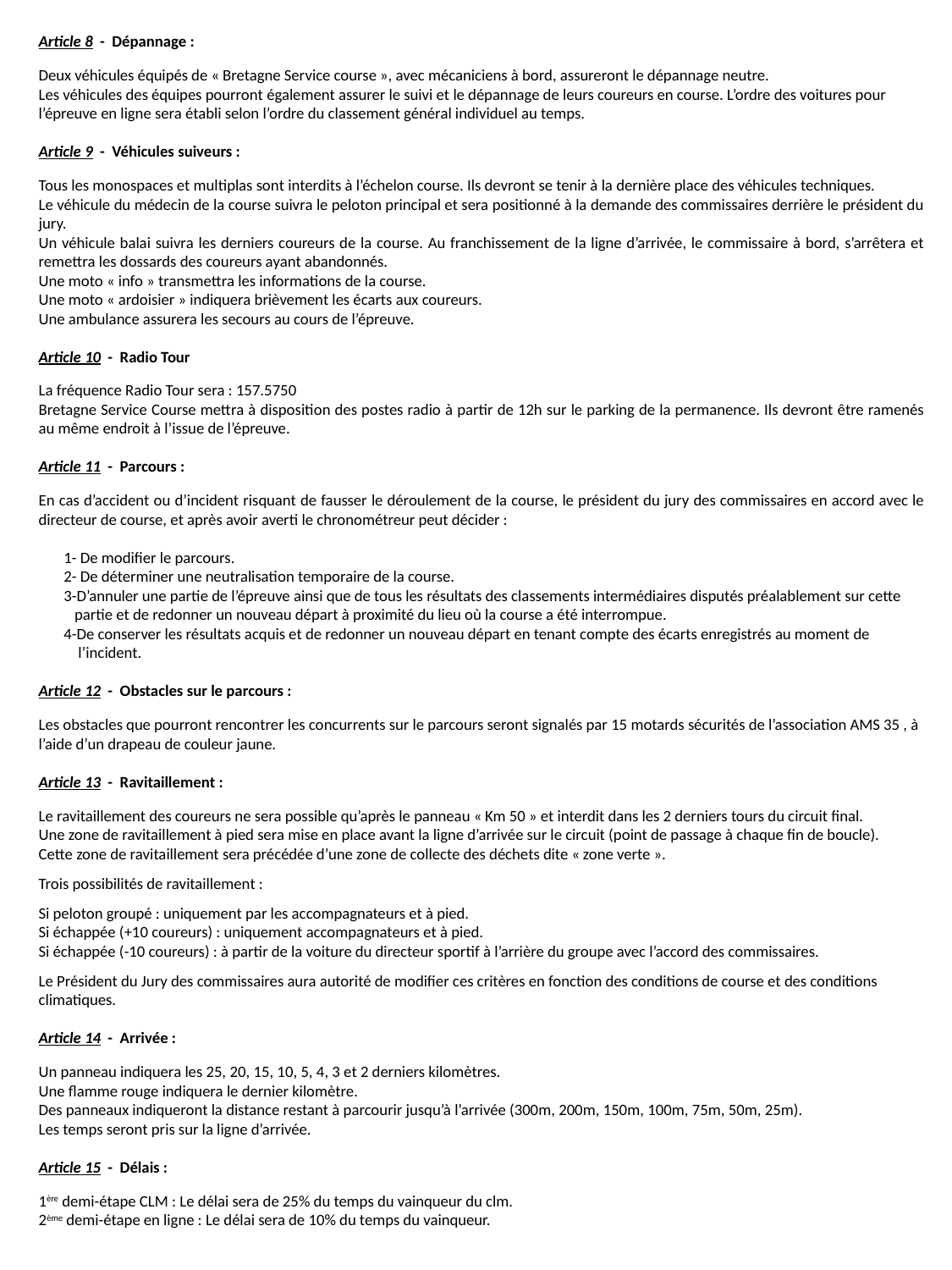

Article 8  -  Dépannage :

Deux véhicules équipés de « Bretagne Service course », avec mécaniciens à bord, assureront le dépannage neutre.
Les véhicules des équipes pourront également assurer le suivi et le dépannage de leurs coureurs en course. L’ordre des voitures pour l’épreuve en ligne sera établi selon l’ordre du classement général individuel au temps.

Article 9  -  Véhicules suiveurs :

Tous les monospaces et multiplas sont interdits à l’échelon course. Ils devront se tenir à la dernière place des véhicules techniques.
Le véhicule du médecin de la course suivra le peloton principal et sera positionné à la demande des commissaires derrière le président du jury.
Un véhicule balai suivra les derniers coureurs de la course. Au franchissement de la ligne d’arrivée, le commissaire à bord, s’arrêtera et remettra les dossards des coureurs ayant abandonnés.
Une moto « info » transmettra les informations de la course.
Une moto « ardoisier » indiquera brièvement les écarts aux coureurs.
Une ambulance assurera les secours au cours de l’épreuve.

Article 10  -  Radio Tour

La fréquence Radio Tour sera : 157.5750
Bretagne Service Course mettra à disposition des postes radio à partir de 12h sur le parking de la permanence. Ils devront être ramenés au même endroit à l’issue de l’épreuve.

Article 11  -  Parcours :

En cas d’accident ou d’incident risquant de fausser le déroulement de la course, le président du jury des commissaires en accord avec le directeur de course, et après avoir averti le chronométreur peut décider :

       1- De modifier le parcours.
       2- De déterminer une neutralisation temporaire de la course.
       3-D’annuler une partie de l’épreuve ainsi que de tous les résultats des classements intermédiaires disputés préalablement sur cette
          partie et de redonner un nouveau départ à proximité du lieu où la course a été interrompue.
       4-De conserver les résultats acquis et de redonner un nouveau départ en tenant compte des écarts enregistrés au moment de
           l’incident.

Article 12  -  Obstacles sur le parcours :

Les obstacles que pourront rencontrer les concurrents sur le parcours seront signalés par 15 motards sécurités de l’association AMS 35 , à l’aide d’un drapeau de couleur jaune.

Article 13  -  Ravitaillement :

Le ravitaillement des coureurs ne sera possible qu’après le panneau « Km 50 » et interdit dans les 2 derniers tours du circuit final.
Une zone de ravitaillement à pied sera mise en place avant la ligne d’arrivée sur le circuit (point de passage à chaque fin de boucle).
Cette zone de ravitaillement sera précédée d’une zone de collecte des déchets dite « zone verte ».

Trois possibilités de ravitaillement :

Si peloton groupé : uniquement par les accompagnateurs et à pied.
Si échappée (+10 coureurs) : uniquement accompagnateurs et à pied.
Si échappée (-10 coureurs) : à partir de la voiture du directeur sportif à l’arrière du groupe avec l’accord des commissaires.

Le Président du Jury des commissaires aura autorité de modifier ces critères en fonction des conditions de course et des conditions climatiques.

Article 14  -  Arrivée :

Un panneau indiquera les 25, 20, 15, 10, 5, 4, 3 et 2 derniers kilomètres.
Une flamme rouge indiquera le dernier kilomètre.
Des panneaux indiqueront la distance restant à parcourir jusqu’à l’arrivée (300m, 200m, 150m, 100m, 75m, 50m, 25m).
Les temps seront pris sur la ligne d’arrivée.

Article 15  -  Délais :

1ère demi-étape CLM : Le délai sera de 25% du temps du vainqueur du clm.
2ème demi-étape en ligne : Le délai sera de 10% du temps du vainqueur.